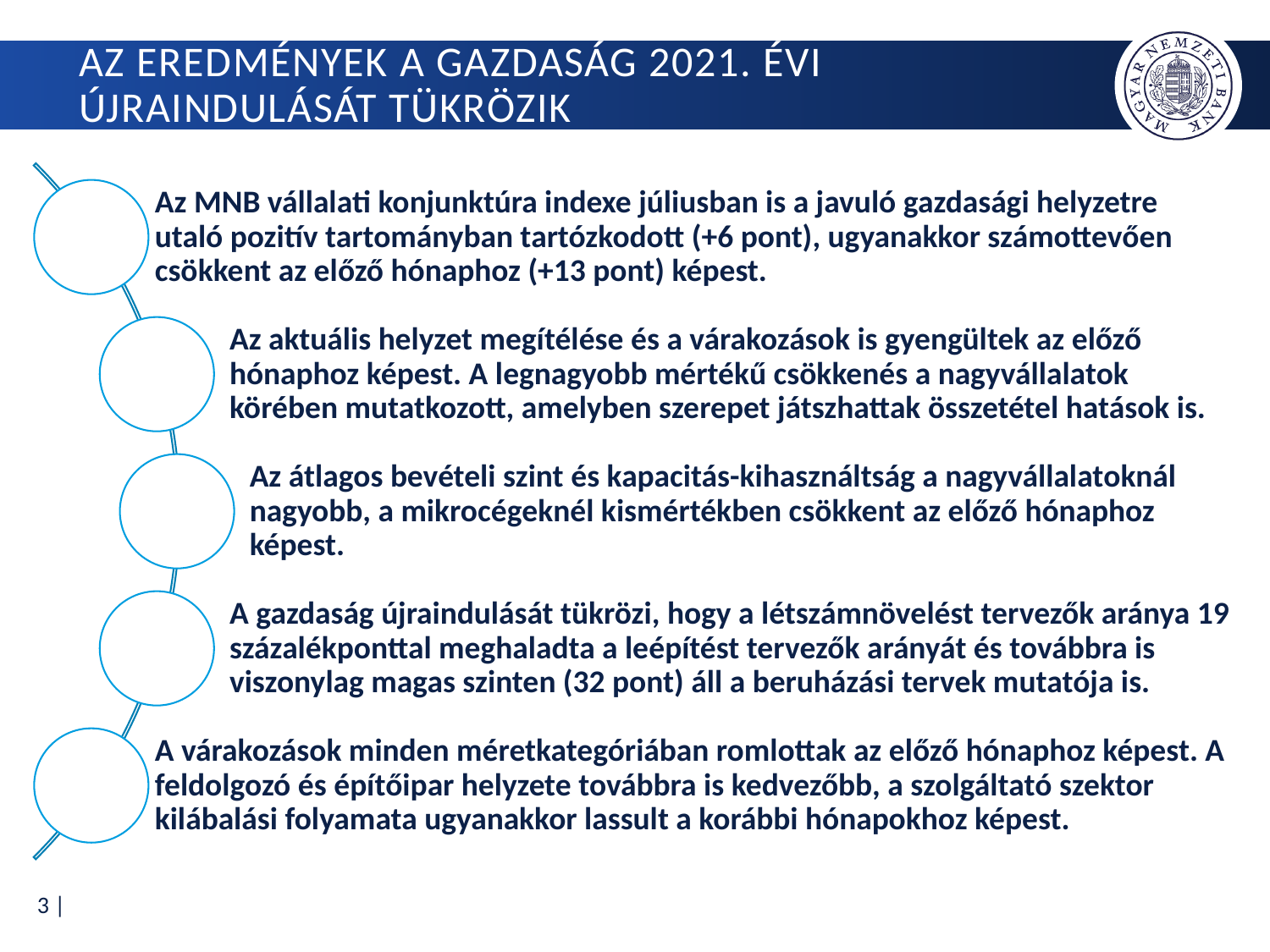

# Az eredmények a gazdaság 2021. évi újraindulását tükrözik
Az MNB vállalati konjunktúra indexe júliusban is a javuló gazdasági helyzetre utaló pozitív tartományban tartózkodott (+6 pont), ugyanakkor számottevően csökkent az előző hónaphoz (+13 pont) képest.
Az aktuális helyzet megítélése és a várakozások is gyengültek az előző hónaphoz képest. A legnagyobb mértékű csökkenés a nagyvállalatok körében mutatkozott, amelyben szerepet játszhattak összetétel hatások is.
Az átlagos bevételi szint és kapacitás-kihasználtság a nagyvállalatoknál nagyobb, a mikrocégeknél kismértékben csökkent az előző hónaphoz képest.
A gazdaság újraindulását tükrözi, hogy a létszámnövelést tervezők aránya 19 százalékponttal meghaladta a leépítést tervezők arányát és továbbra is viszonylag magas szinten (32 pont) áll a beruházási tervek mutatója is.
A várakozások minden méretkategóriában romlottak az előző hónaphoz képest. A feldolgozó és építőipar helyzete továbbra is kedvezőbb, a szolgáltató szektor kilábalási folyamata ugyanakkor lassult a korábbi hónapokhoz képest.